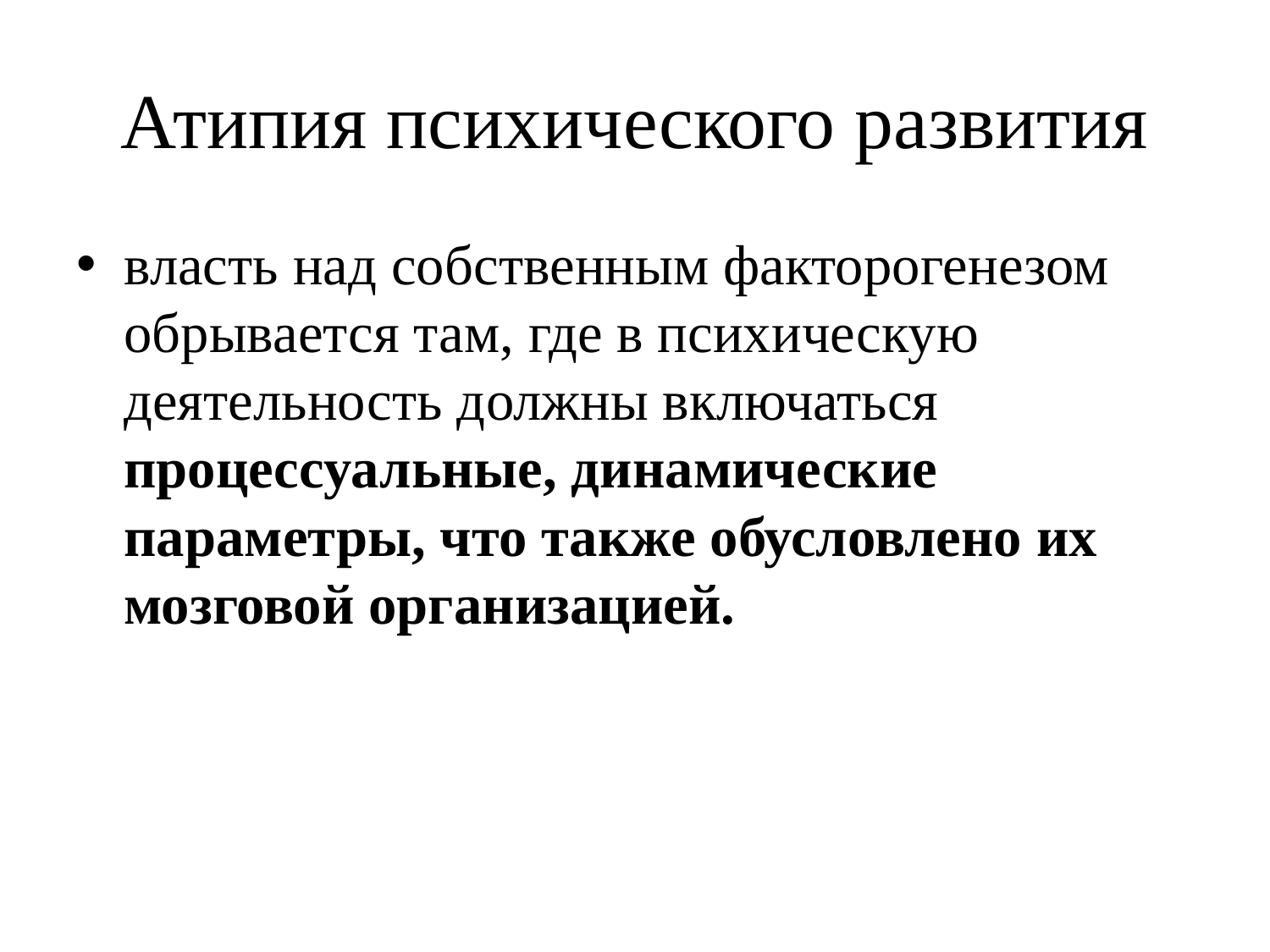

# Атипия психического развития
власть над собственным факторогенезом обрывается там, где в психическую деятельность должны включаться процессуальные, динамические параметры, что также обусловлено их мозговой организацией.